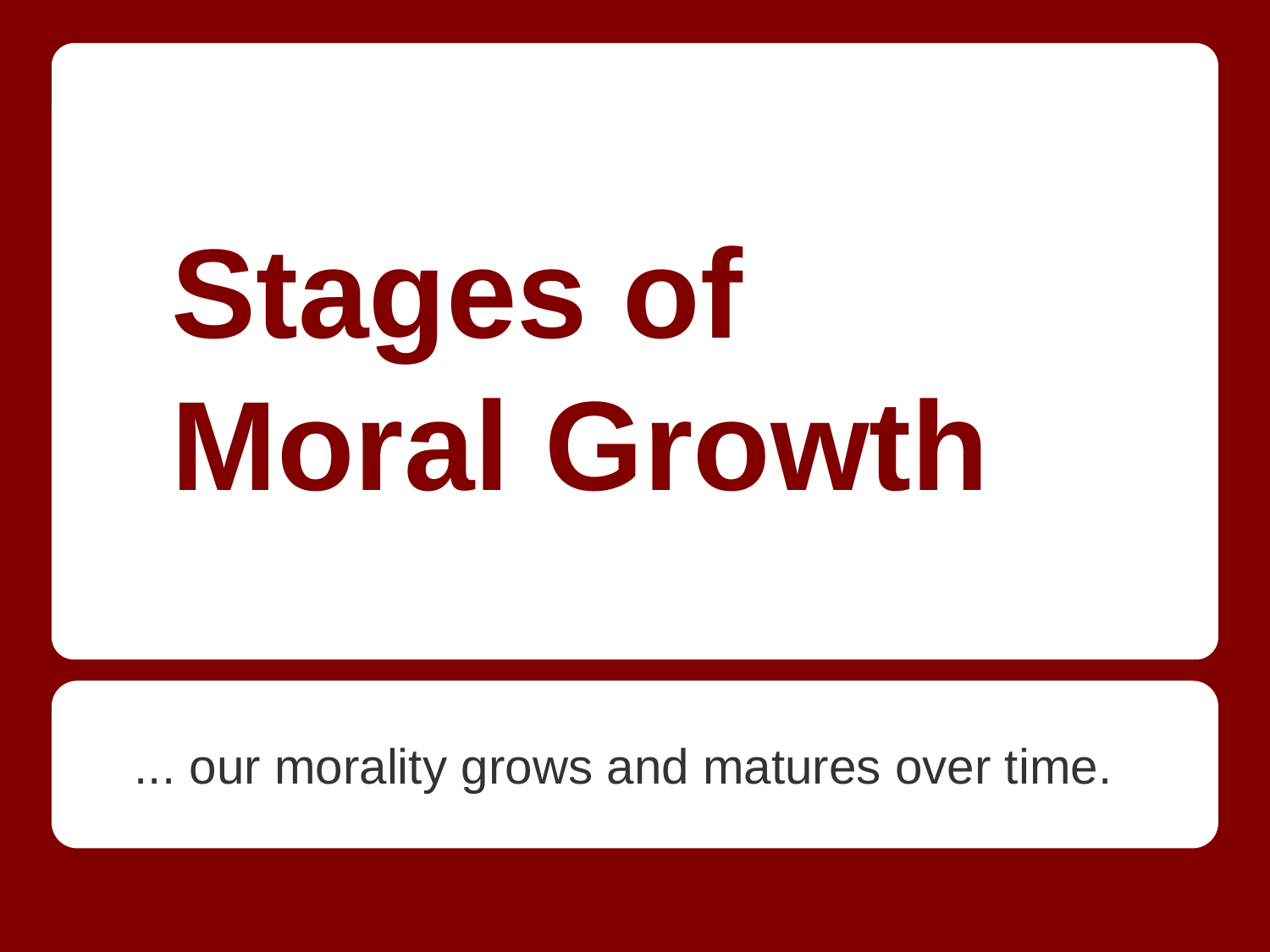

# Stages of
Moral Growth
... our morality grows and matures over time.